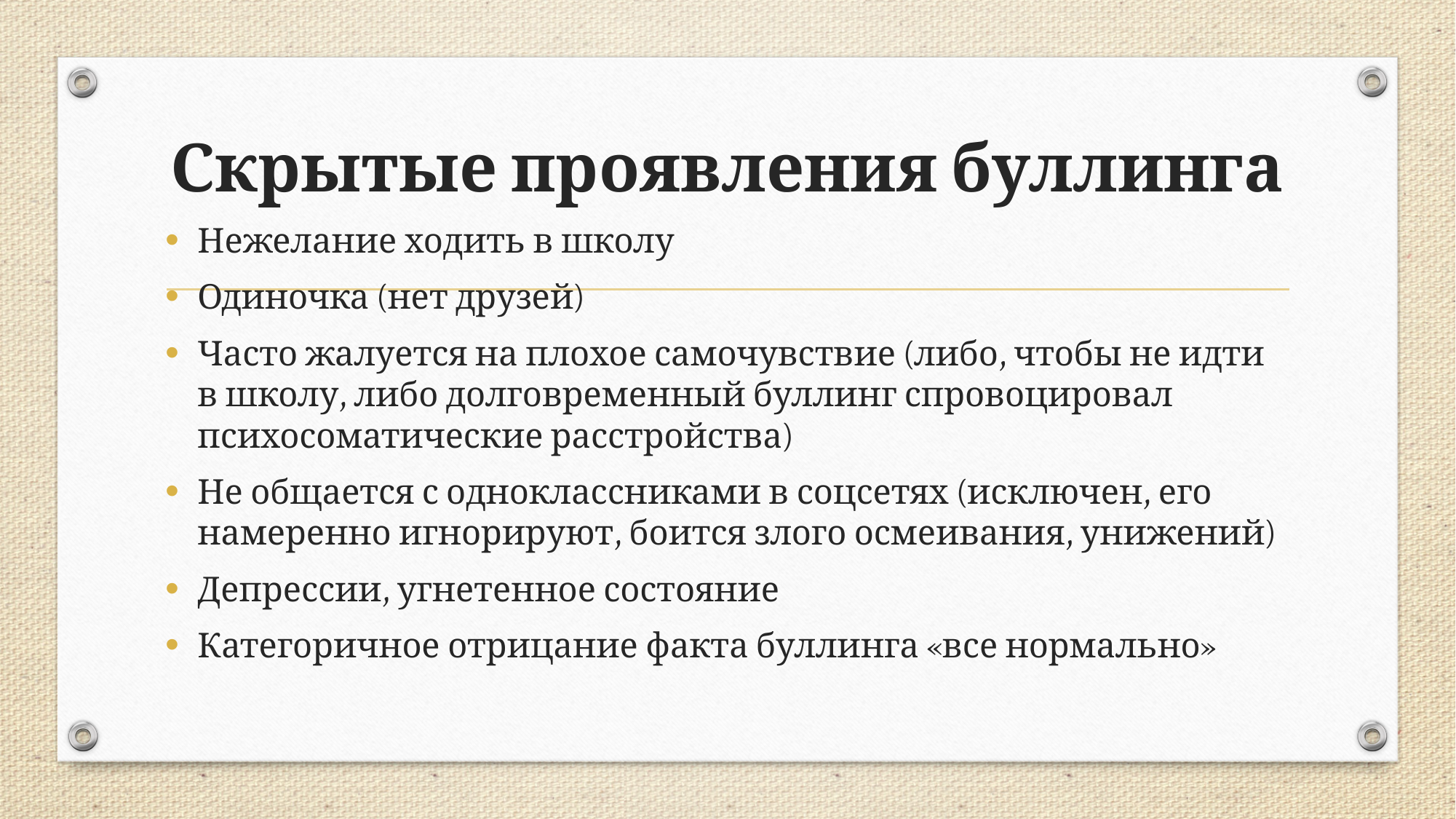

# Скрытые проявления буллинга
Нежелание ходить в школу
Одиночка (нет друзей)
Часто жалуется на плохое самочувствие (либо, чтобы не идти в школу, либо долговременный буллинг спровоцировал психосоматические расстройства)
Не общается с одноклассниками в соцсетях (исключен, его намеренно игнорируют, боится злого осмеивания, унижений)
Депрессии, угнетенное состояние
Категоричное отрицание факта буллинга «все нормально»